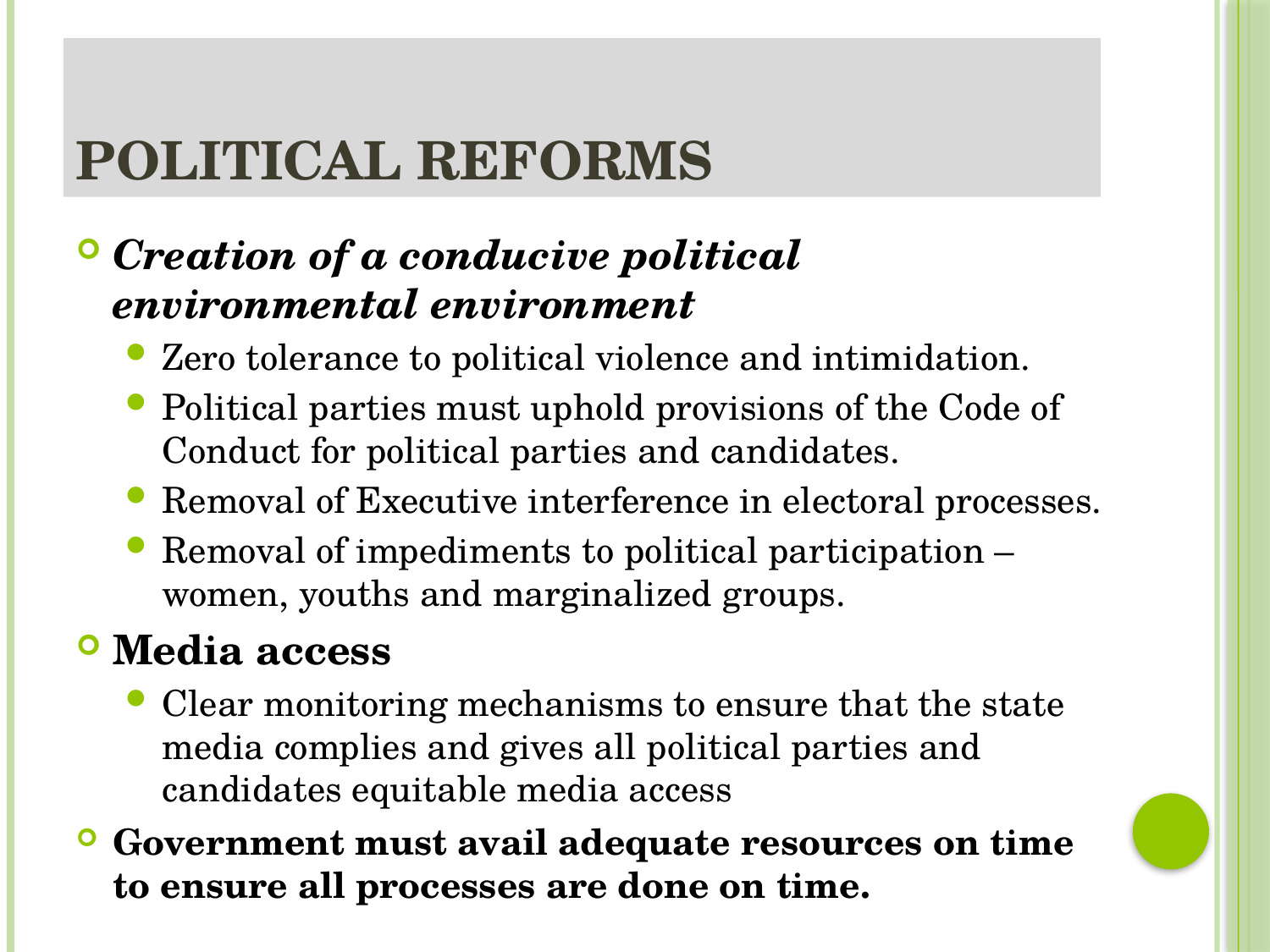

# Political Reforms
Creation of a conducive political environmental environment
Zero tolerance to political violence and intimidation.
Political parties must uphold provisions of the Code of Conduct for political parties and candidates.
Removal of Executive interference in electoral processes.
Removal of impediments to political participation – women, youths and marginalized groups.
Media access
Clear monitoring mechanisms to ensure that the state media complies and gives all political parties and candidates equitable media access
Government must avail adequate resources on time to ensure all processes are done on time.